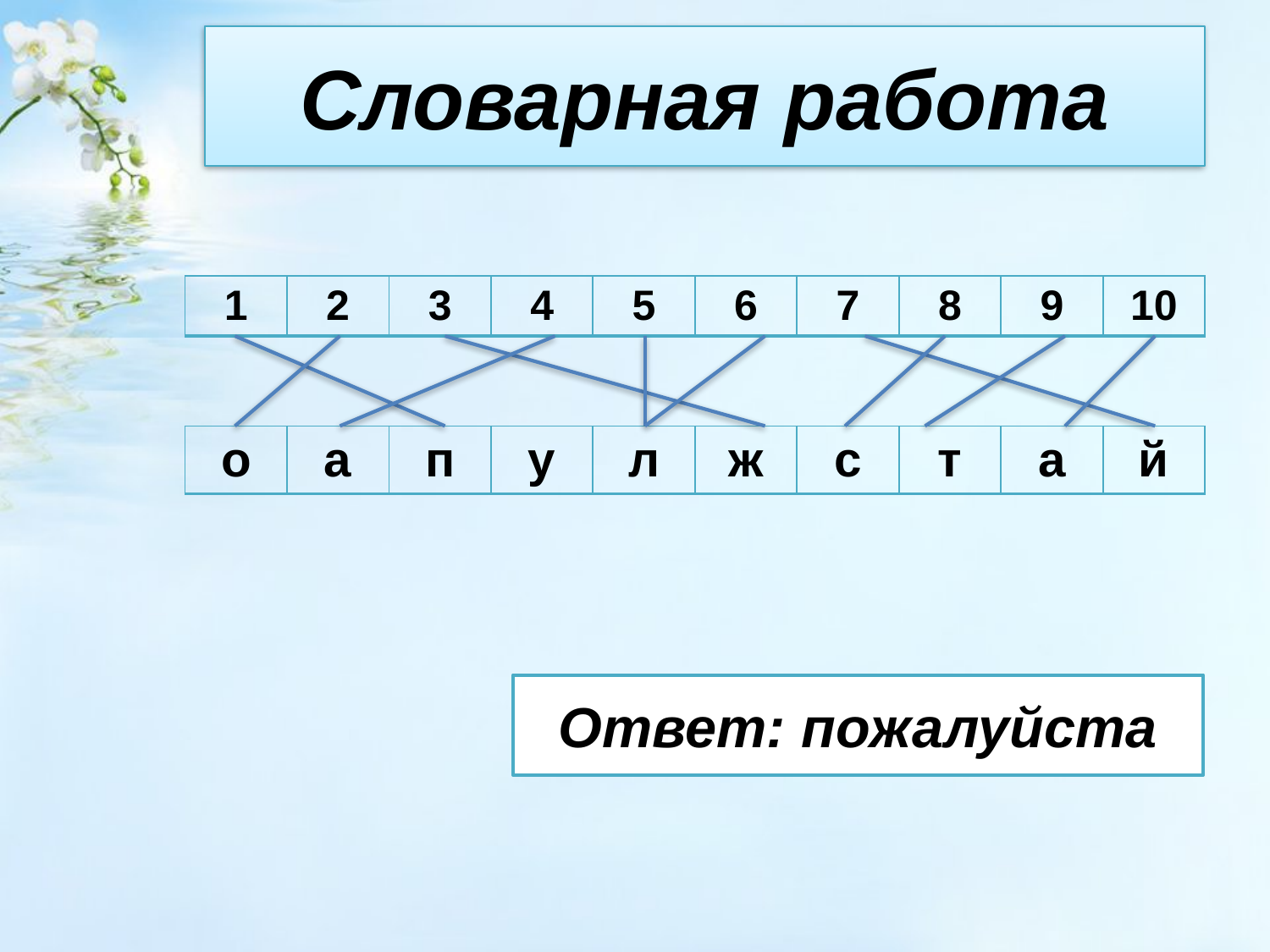

Словарная работа
| 1 | 2 | 3 | 4 | 5 | 6 | 7 | 8 | 9 | 10 |
| --- | --- | --- | --- | --- | --- | --- | --- | --- | --- |
#
| о | а | п | у | л | ж | с | т | а | й |
| --- | --- | --- | --- | --- | --- | --- | --- | --- | --- |

Ответ: пожалуйста